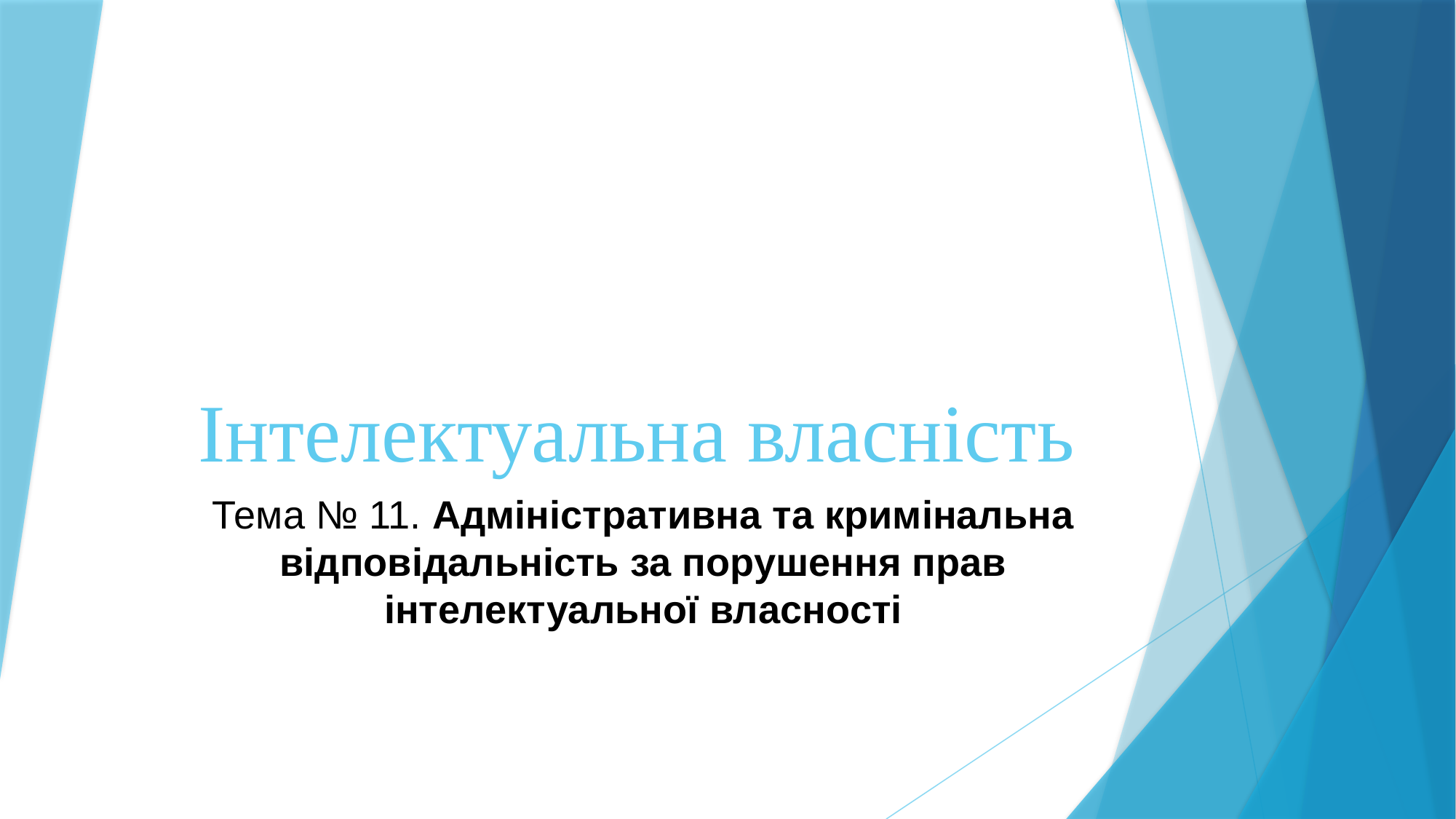

# Інтелектуальна власність
Тема № 11. Адміністративна та кримінальна відповідальність за порушення прав інтелектуальної власності